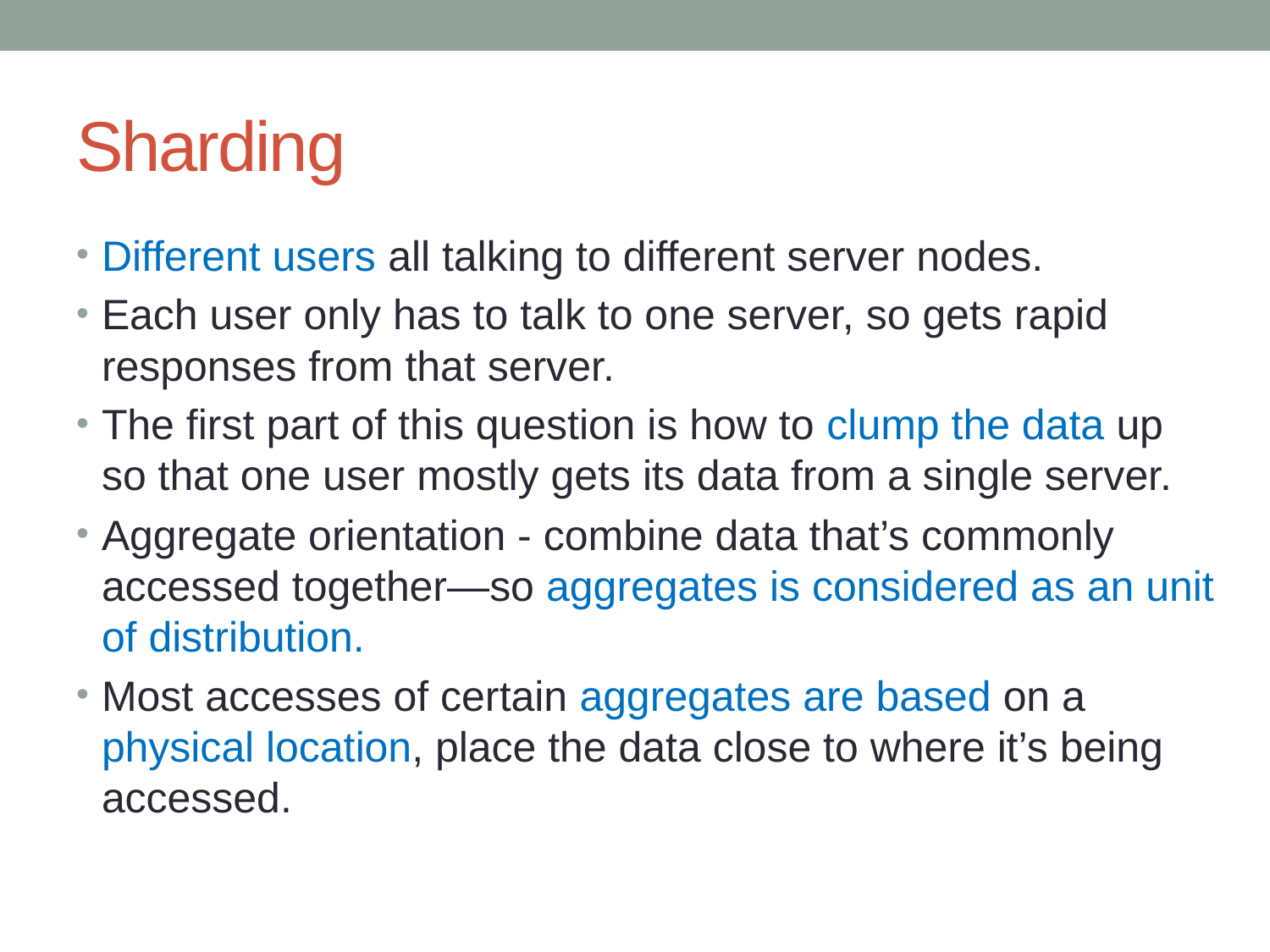

# Sharding
Different users all talking to different server nodes.
Each user only has to talk to one server, so gets rapid responses from that server.
The first part of this question is how to clump the data up so that one user mostly gets its data from a single server.
Aggregate orientation - combine data that’s commonly accessed together—so aggregates is considered as an unit of distribution.
Most accesses of certain aggregates are based on a physical location, place the data close to where it’s being accessed.